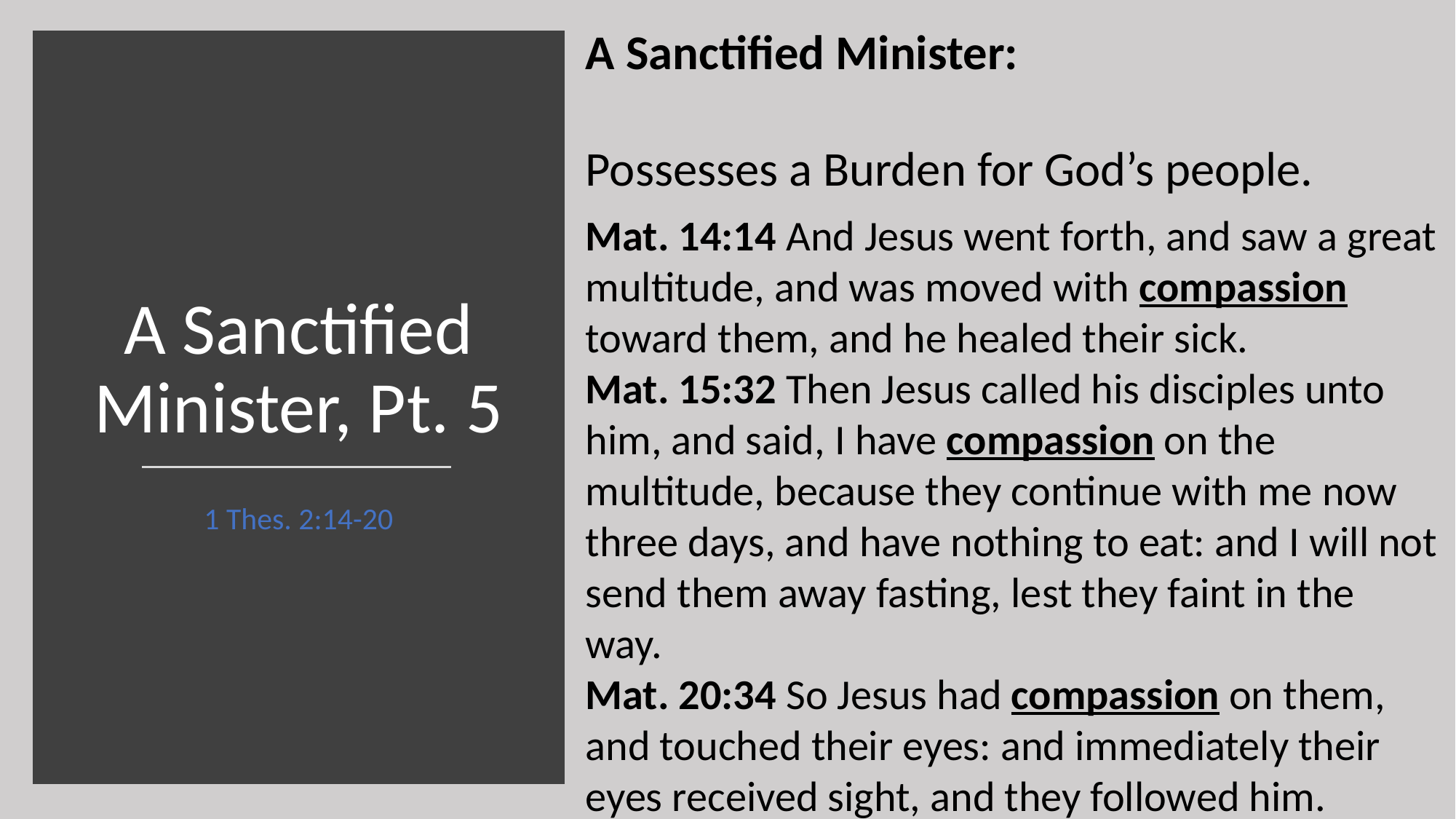

A Sanctified Minister:

Possesses a Burden for God’s people.

# A Sanctified Minister, Pt. 5
Mat. 14:14 And Jesus went forth, and saw a great multitude, and was moved with compassion toward them, and he healed their sick.
Mat. 15:32 Then Jesus called his disciples unto him, and said, I have compassion on the multitude, because they continue with me now three days, and have nothing to eat: and I will not send them away fasting, lest they faint in the way.
Mat. 20:34 So Jesus had compassion on them, and touched their eyes: and immediately their eyes received sight, and they followed him.
1 Thes. 2:14-20